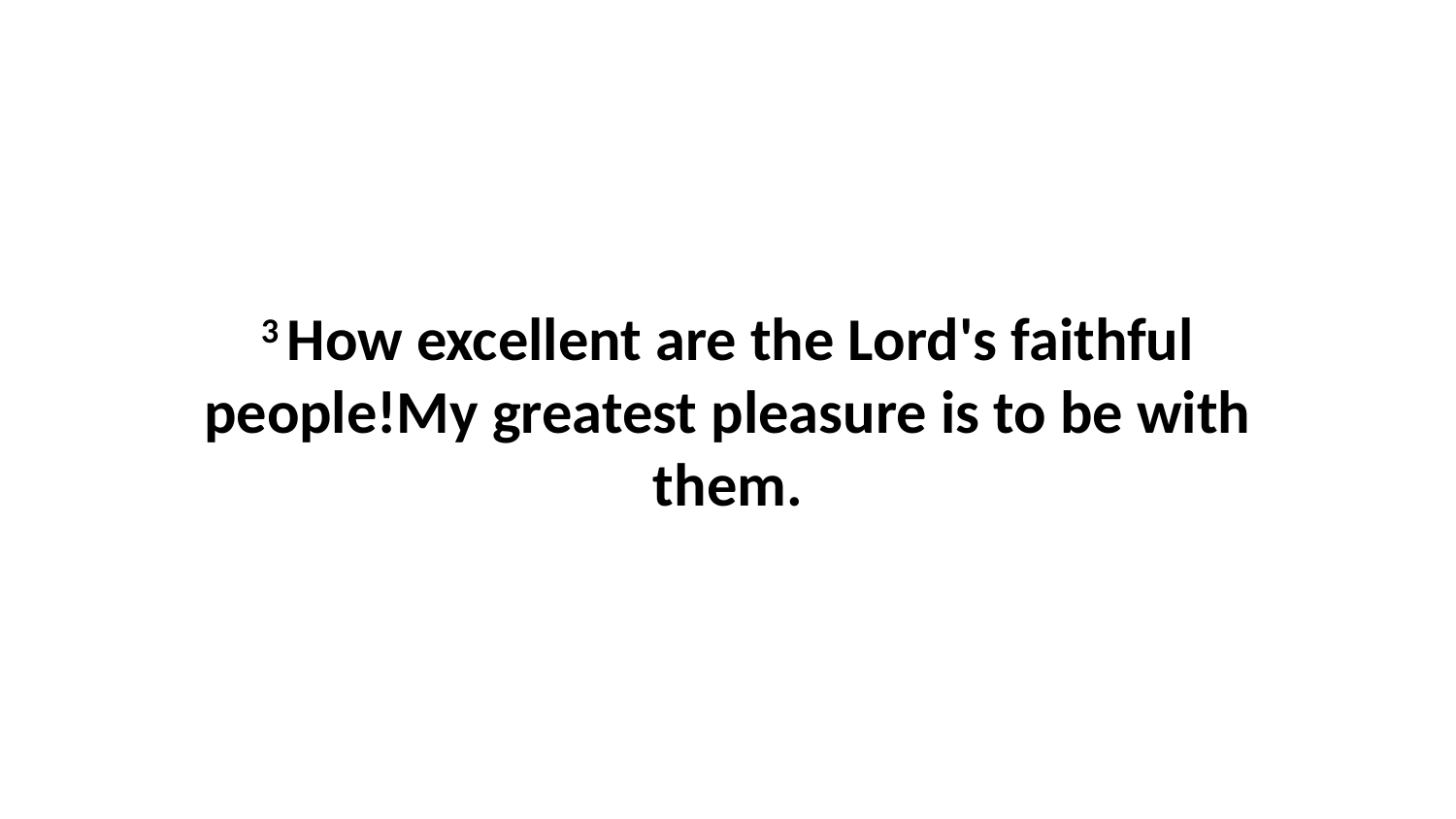

3 How excellent are the Lord's faithful people!My greatest pleasure is to be with them.